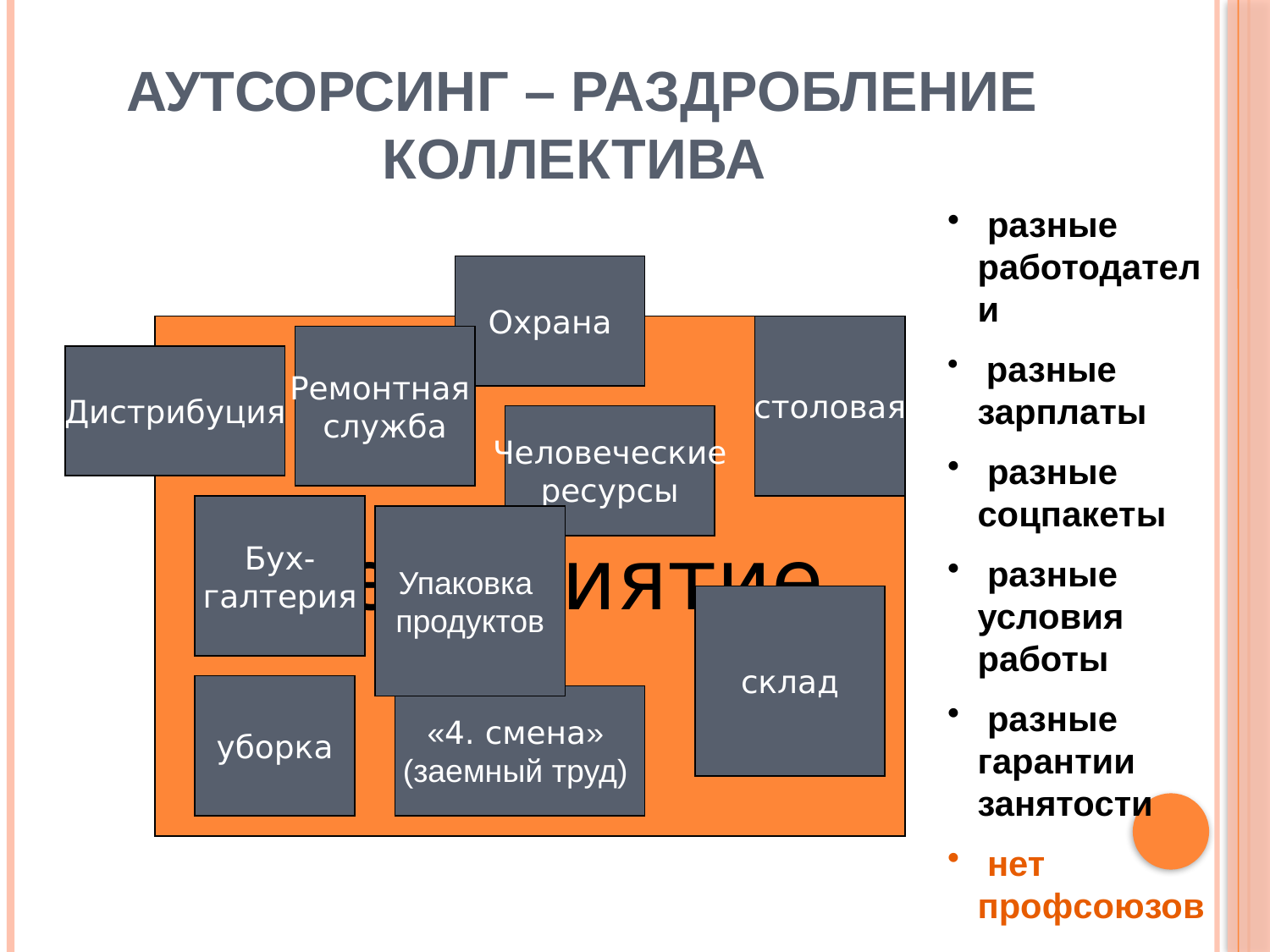

# Аутсорсинг – раздробление коллектива
 разные работодатели
 разные зарплаты
 разные соцпакеты
 разные условия работы
 разные гарантии занятости
 нет профсоюзов
Охрана
Предприятие
столовая
Ремонтная
служба
Дистрибуция
Человеческие
ресурсы
Бух-
галтерия
Упаковка
продуктов
склад
уборка
«4. смена»
(заемный труд)